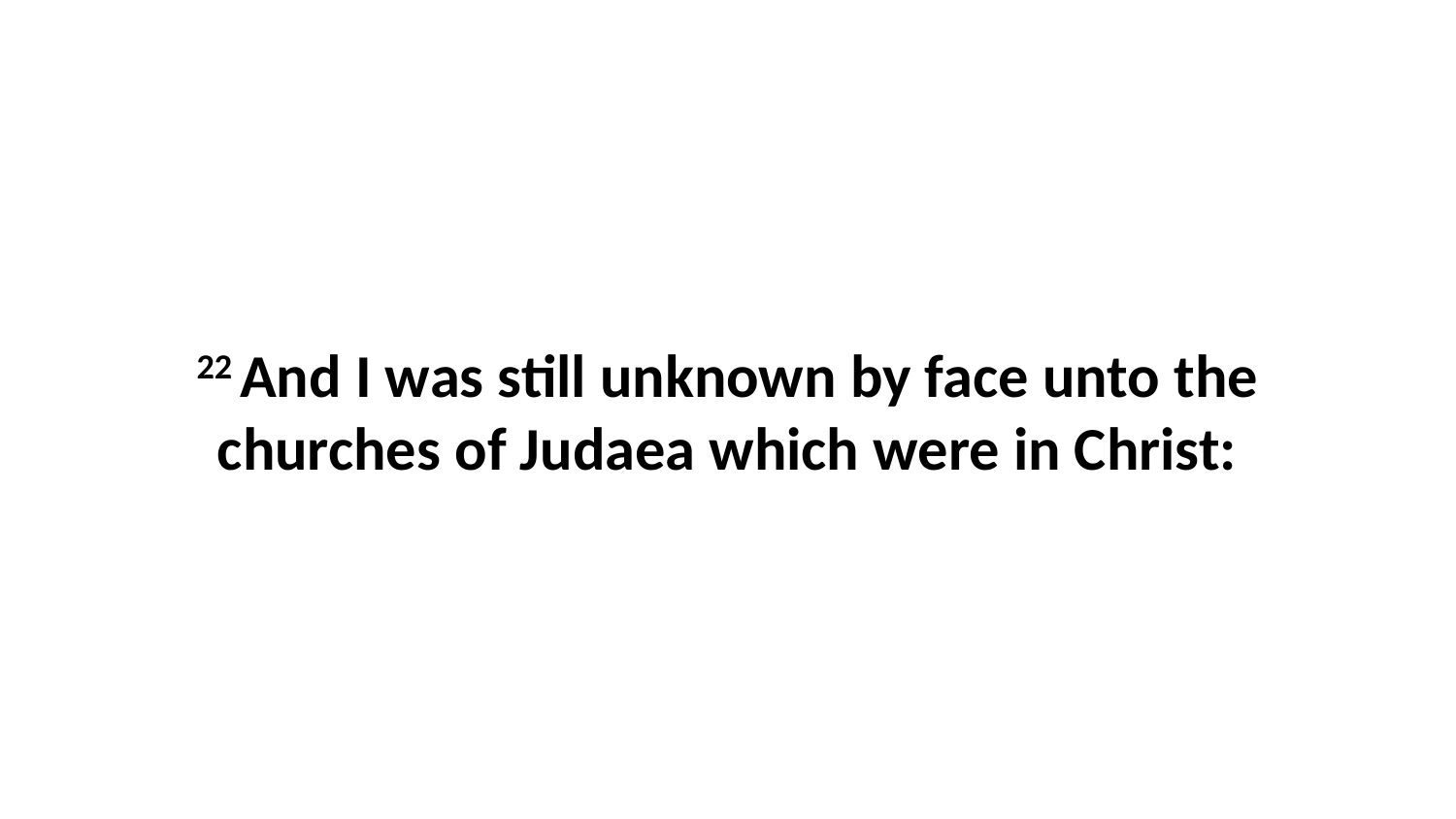

22 And I was still unknown by face unto the churches of Judaea which were in Christ: